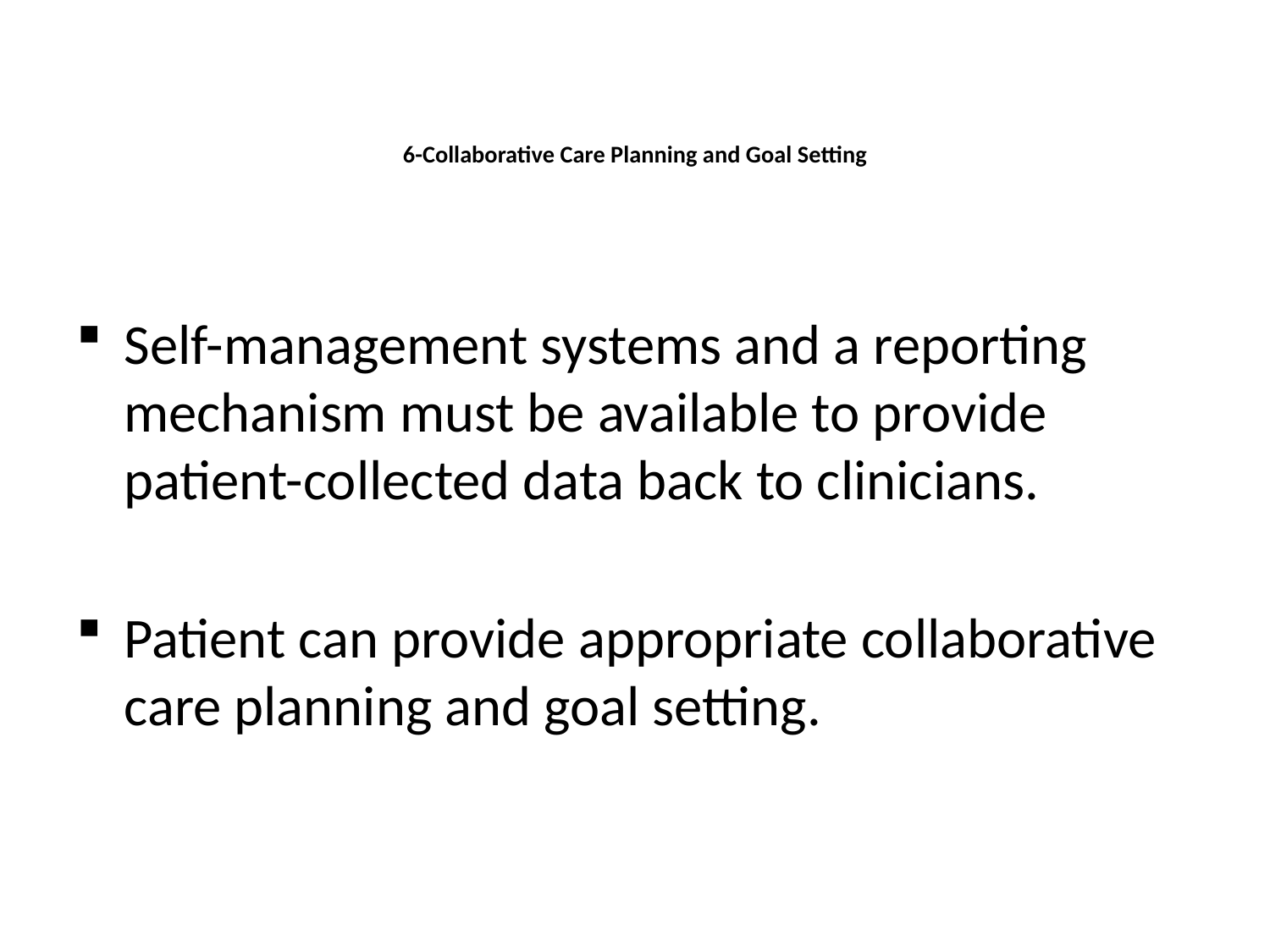

# 6-Collaborative Care Planning and Goal Setting

Self-management systems and a reporting mechanism must be available to provide patient-collected data back to clinicians.

Patient can provide appropriate collaborative care planning and goal setting.